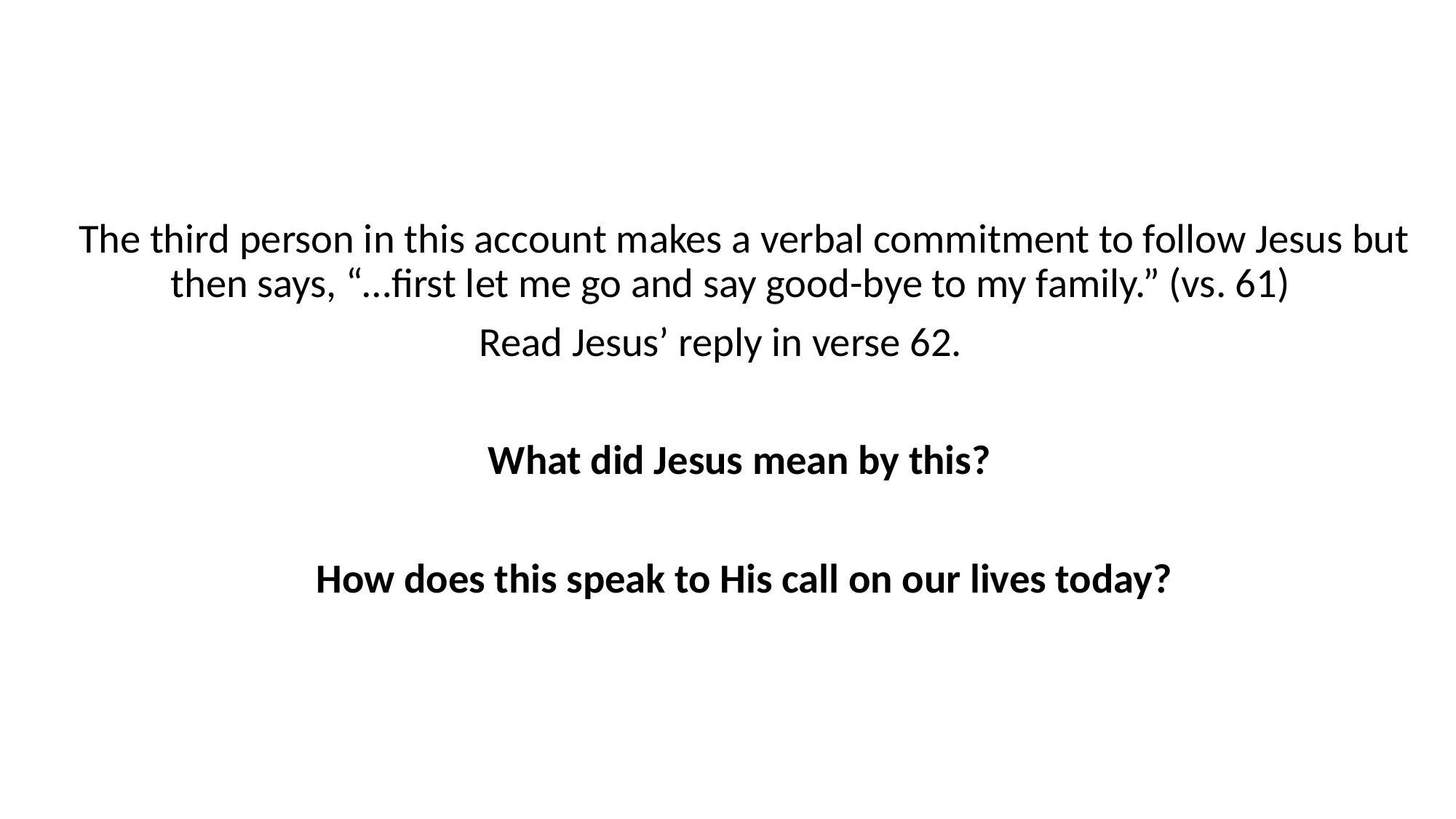

The third person in this account makes a verbal commitment to follow Jesus but then says, “…first let me go and say good-bye to my family.” (vs. 61)
Read Jesus’ reply in verse 62.

What did Jesus mean by this?

How does this speak to His call on our lives today?